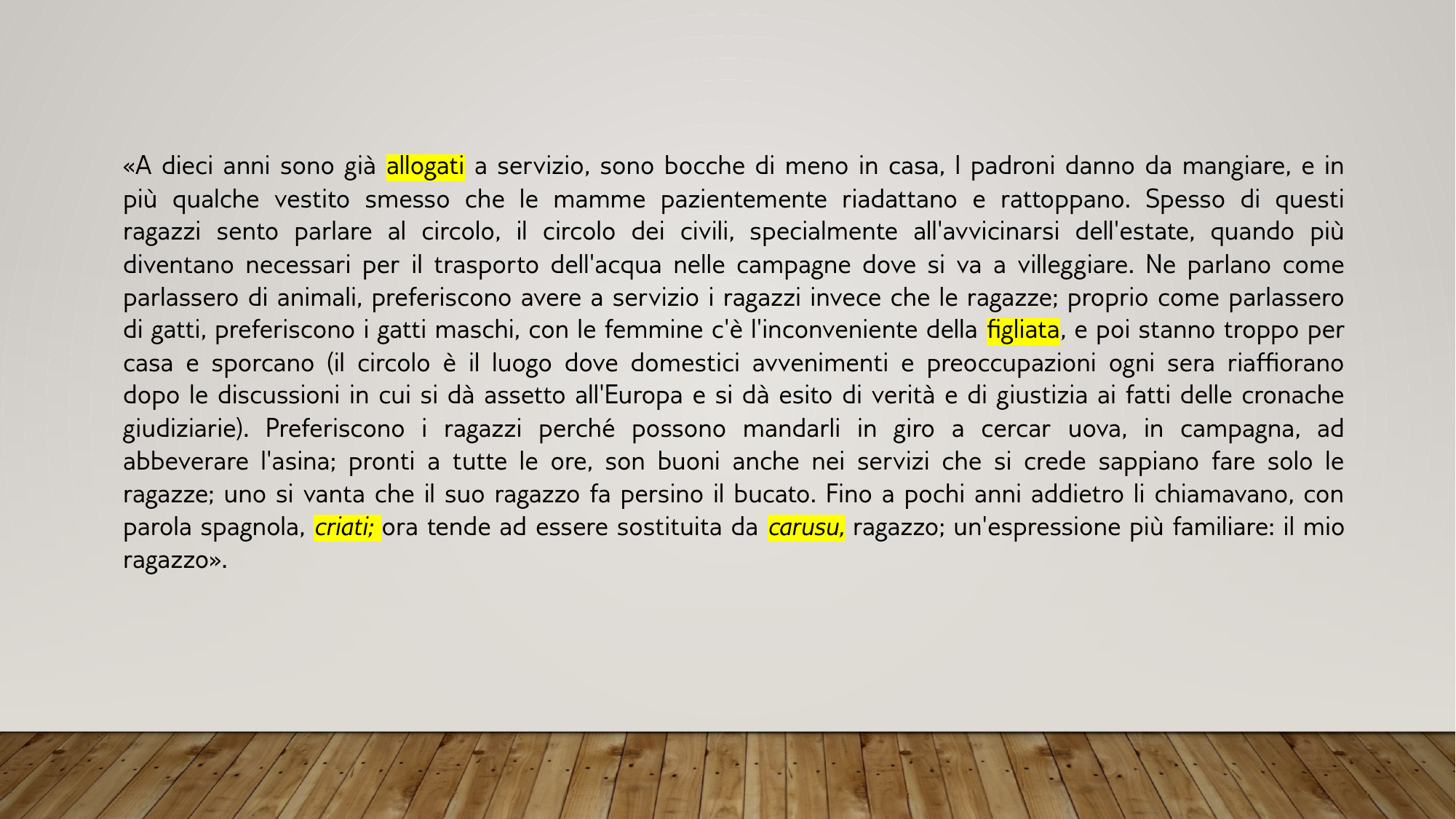

«A dieci anni sono già allogati a servizio, sono bocche di meno in casa, I padroni danno da mangiare, e in più qualche vestito smesso che le mamme pazientemente riadattano e rattoppano. Spesso di questi ragazzi sento parlare al circolo, il circolo dei civili, specialmente all'avvicinarsi dell'estate, quando più diventano necessari per il trasporto dell'acqua nelle campagne dove si va a villeggiare. Ne parlano come parlassero di animali, preferiscono avere a servizio i ragazzi invece che le ragazze; proprio come parlassero di gatti, preferiscono i gatti maschi, con le femmine c'è l'inconveniente della figliata, e poi stanno troppo per casa e sporcano (il circolo è il luogo dove domestici avvenimenti e preoccupazioni ogni sera riaffiorano dopo le discussioni in cui si dà assetto all'Europa e si dà esito di verità e di giustizia ai fatti delle cronache giudiziarie). Preferiscono i ragazzi perché possono mandarli in giro a cercar uova, in campagna, ad abbeverare l'asina; pronti a tutte le ore, son buoni anche nei servizi che si crede sappiano fare solo le ragazze; uno si vanta che il suo ragazzo fa persino il bucato. Fino a pochi anni addietro li chiamavano, con parola spagnola, criati; ora tende ad essere sostituita da carusu, ragazzo; un'espressione più familiare: il mio ragazzo».